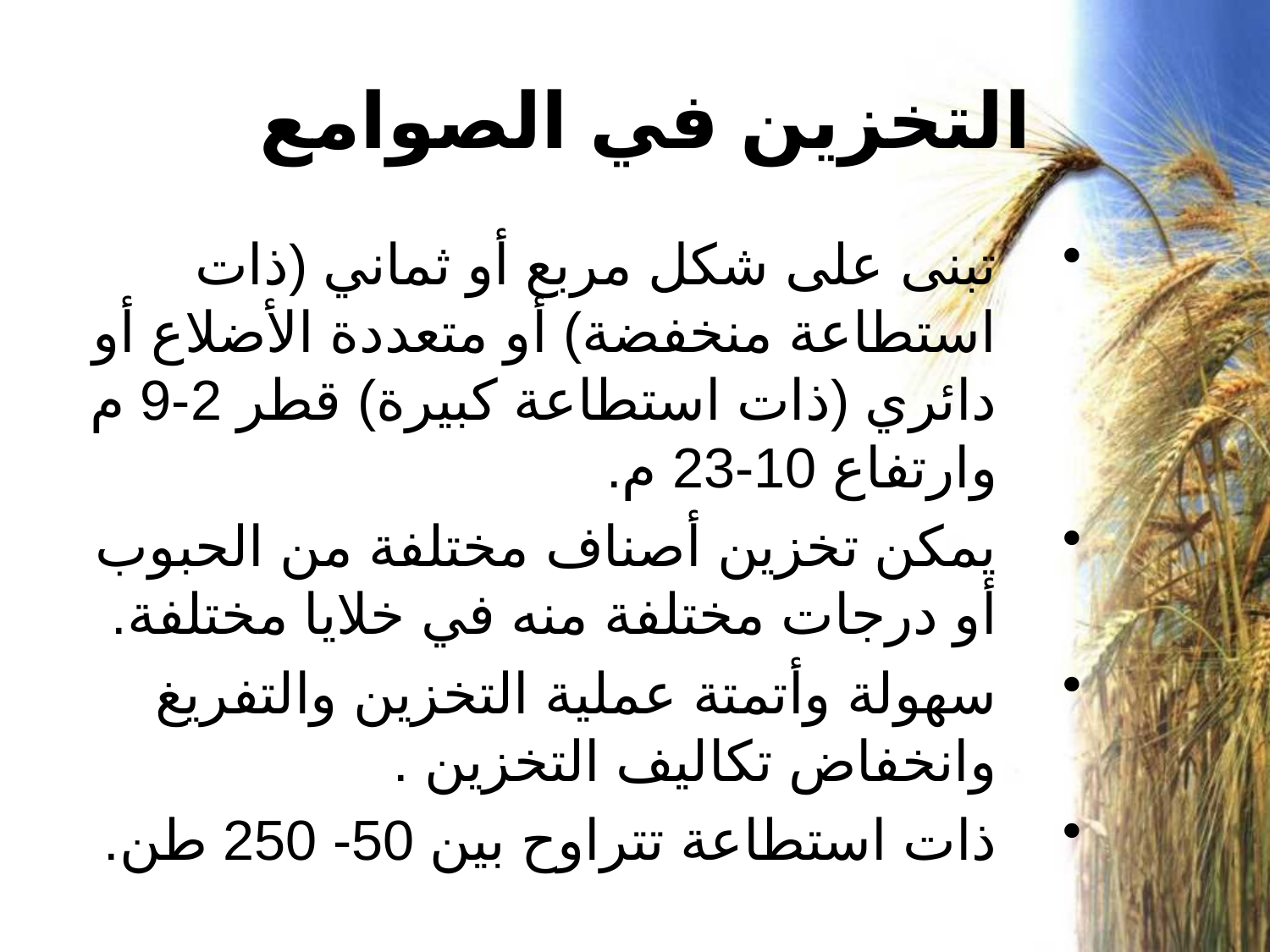

# التخزين في الصوامع
تبنى على شكل مربع أو ثماني (ذات استطاعة منخفضة) أو متعددة الأضلاع أو دائري (ذات استطاعة كبيرة) قطر 2-9 م وارتفاع 10-23 م.
يمكن تخزين أصناف مختلفة من الحبوب أو درجات مختلفة منه في خلايا مختلفة.
سهولة وأتمتة عملية التخزين والتفريغ وانخفاض تكاليف التخزين .
ذات استطاعة تتراوح بين 50- 250 طن.